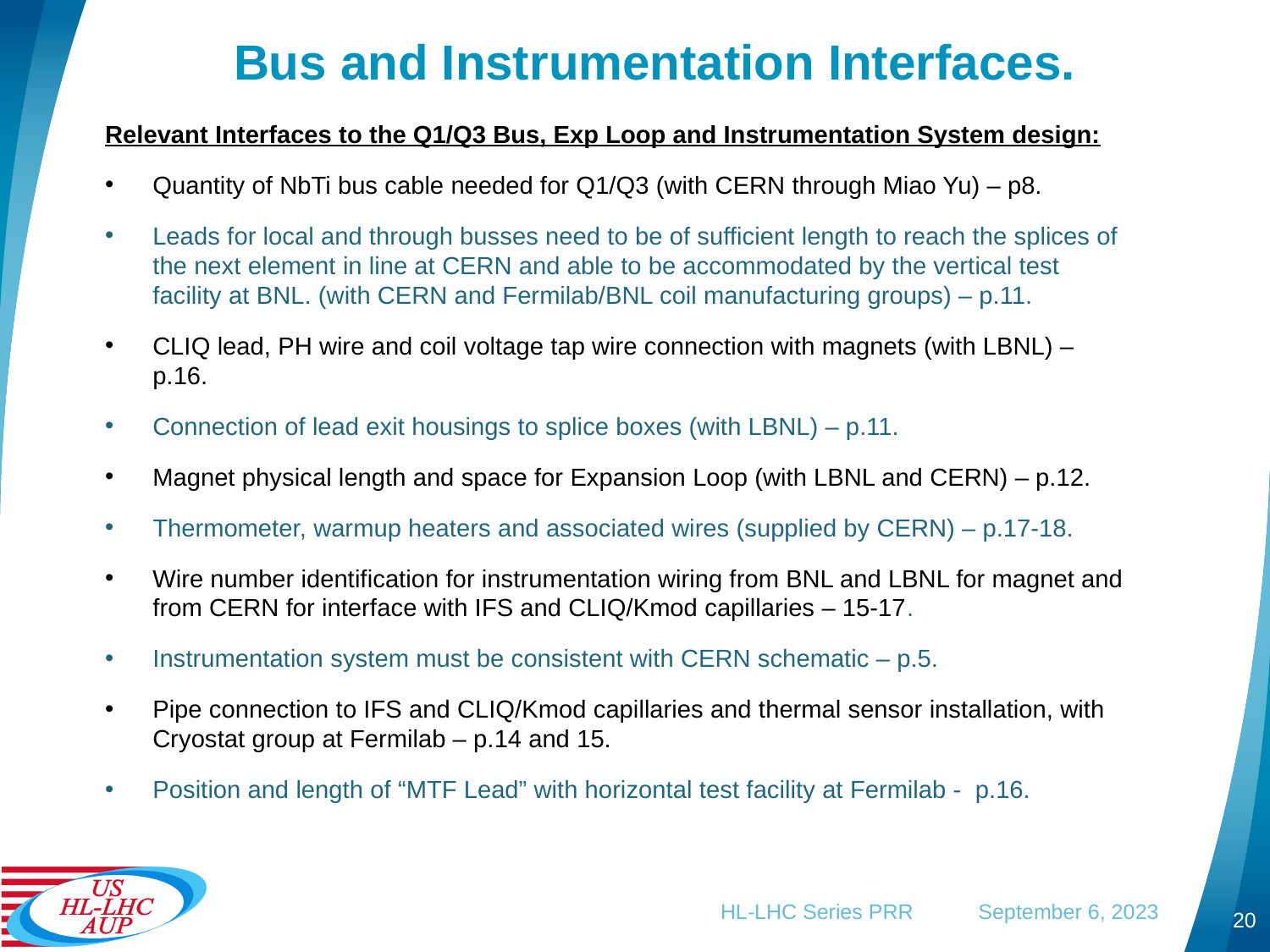

# Bus and Instrumentation Interfaces.
Relevant Interfaces to the Q1/Q3 Bus, Exp Loop and Instrumentation System design:
Quantity of NbTi bus cable needed for Q1/Q3 (with CERN through Miao Yu) – p8.
Leads for local and through busses need to be of sufficient length to reach the splices of the next element in line at CERN and able to be accommodated by the vertical test facility at BNL. (with CERN and Fermilab/BNL coil manufacturing groups) – p.11.
CLIQ lead, PH wire and coil voltage tap wire connection with magnets (with LBNL) – p.16.
Connection of lead exit housings to splice boxes (with LBNL) – p.11.
Magnet physical length and space for Expansion Loop (with LBNL and CERN) – p.12.
Thermometer, warmup heaters and associated wires (supplied by CERN) – p.17-18.
Wire number identification for instrumentation wiring from BNL and LBNL for magnet and from CERN for interface with IFS and CLIQ/Kmod capillaries – 15-17.
Instrumentation system must be consistent with CERN schematic – p.5.
Pipe connection to IFS and CLIQ/Kmod capillaries and thermal sensor installation, with Cryostat group at Fermilab – p.14 and 15.
Position and length of “MTF Lead” with horizontal test facility at Fermilab -  p.16.
HL-LHC Series PRR           September 6, 2023
20